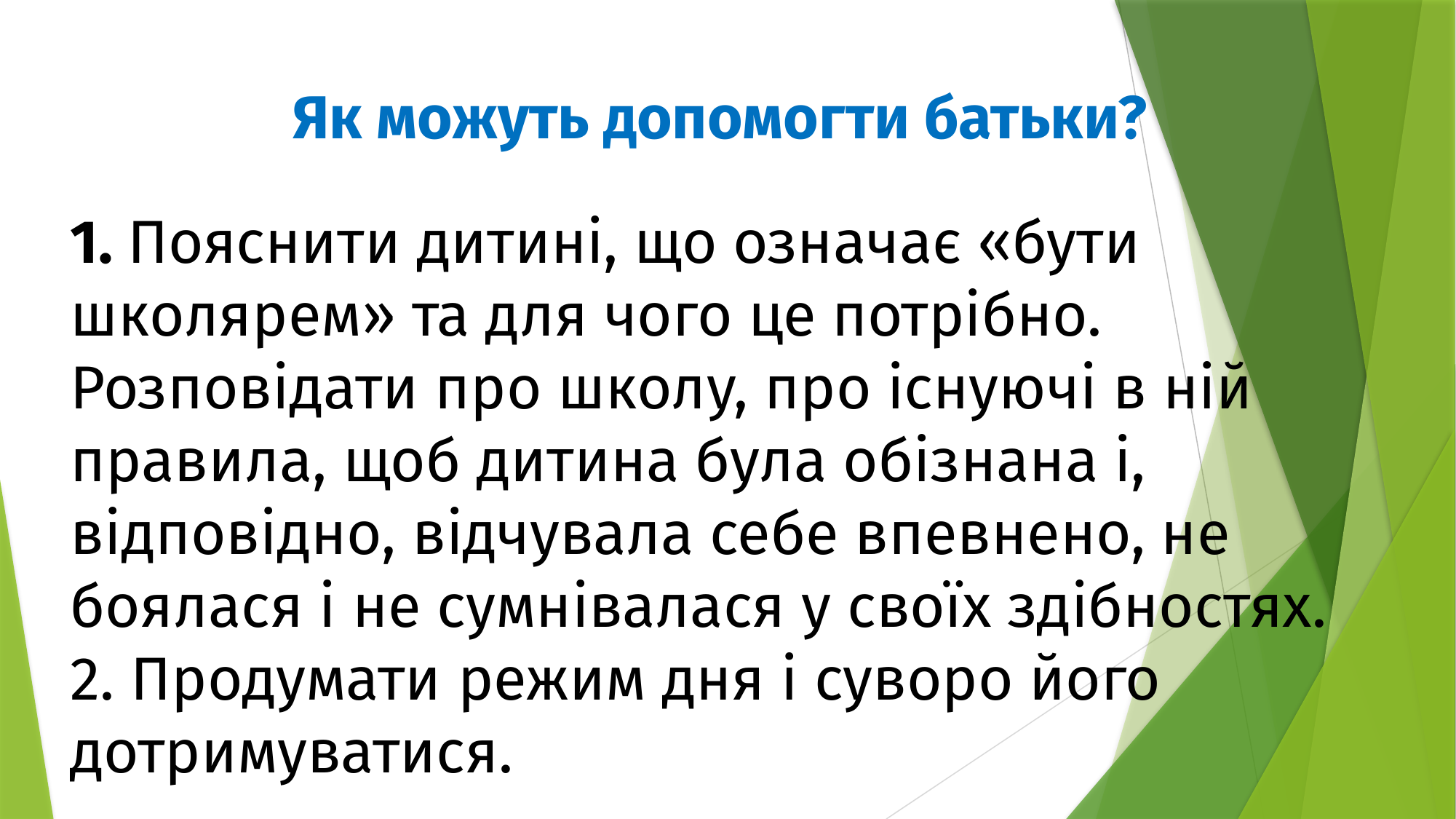

# Як можуть допомогти батьки?
1. Пояснити дитині, що означає «бути школярем» та для чого це потрібно. Розповідати про школу, про існуючі в ній правила, щоб дитина була обізнана і, відповідно, відчувала себе впевнено, не боялася і не сумнівалася у своїх здібностях.
2. Продумати режим дня і суворо його дотримуватися.